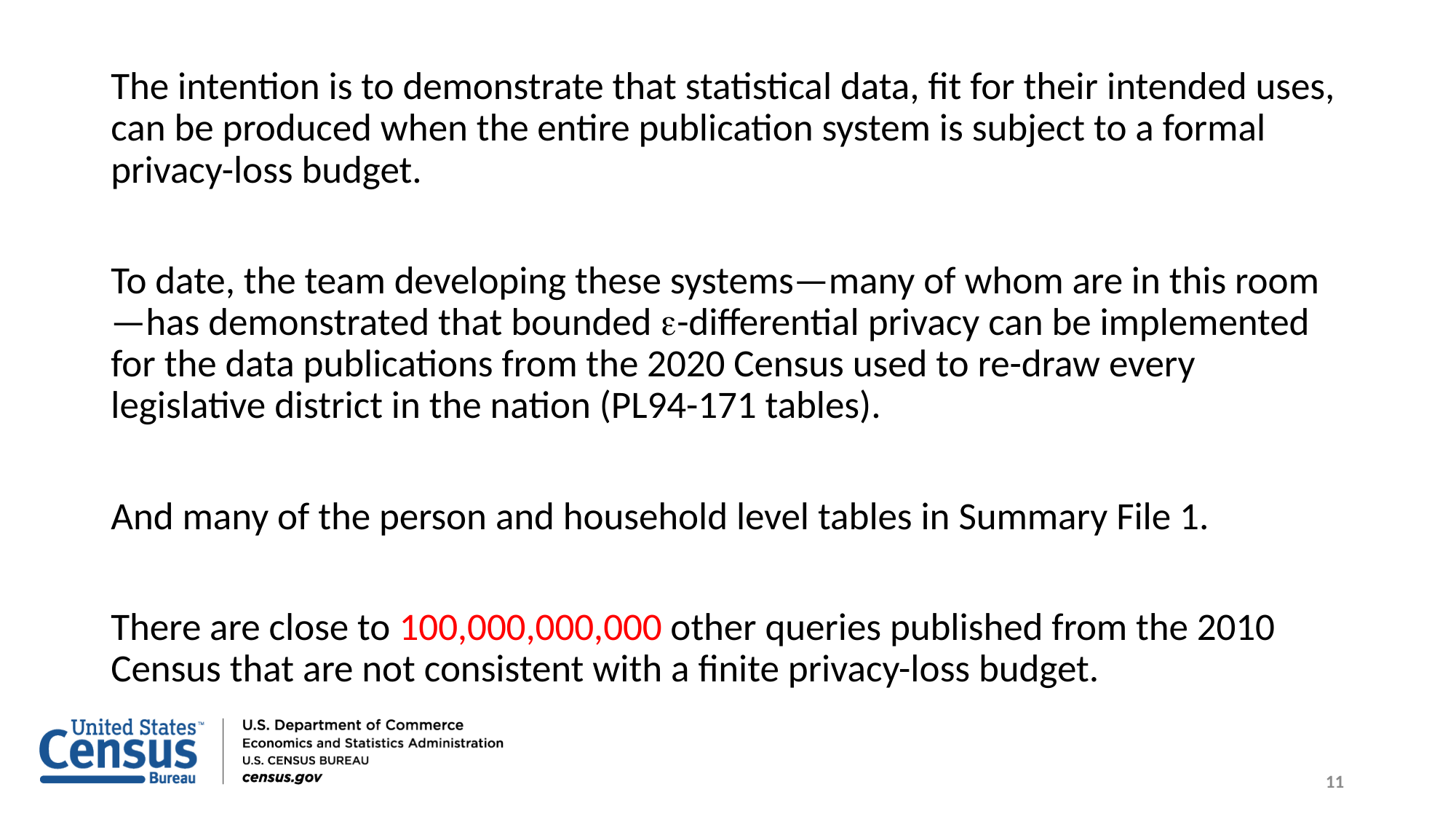

The intention is to demonstrate that statistical data, fit for their intended uses, can be produced when the entire publication system is subject to a formal privacy-loss budget.

To date, the team developing these systems—many of whom are in this room—has demonstrated that bounded ε-differential privacy can be implemented for the data publications from the 2020 Census used to re-draw every legislative district in the nation (PL94-171 tables).

And many of the person and household level tables in Summary File 1.

There are close to 100,000,000,000 other queries published from the 2010 Census that are not consistent with a finite privacy-loss budget.
11